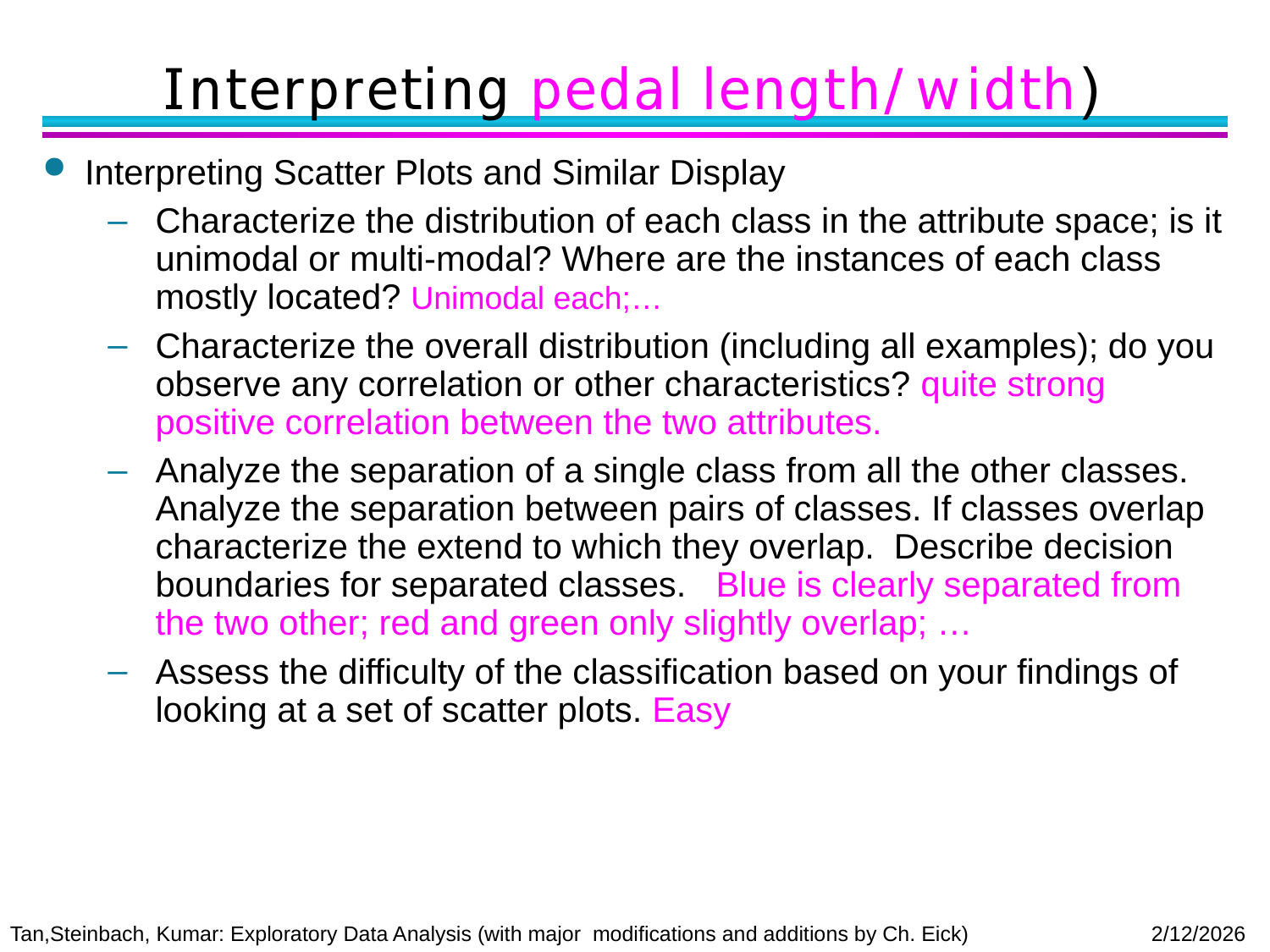

# Interpreting pedal length/width)
Interpreting Scatter Plots and Similar Display
Characterize the distribution of each class in the attribute space; is it unimodal or multi-modal? Where are the instances of each class mostly located? Unimodal each;…
Characterize the overall distribution (including all examples); do you observe any correlation or other characteristics? quite strong positive correlation between the two attributes.
Analyze the separation of a single class from all the other classes. Analyze the separation between pairs of classes. If classes overlap characterize the extend to which they overlap.  Describe decision boundaries for separated classes.   Blue is clearly separated from the two other; red and green only slightly overlap; …
Assess the difficulty of the classification based on your findings of looking at a set of scatter plots. Easy